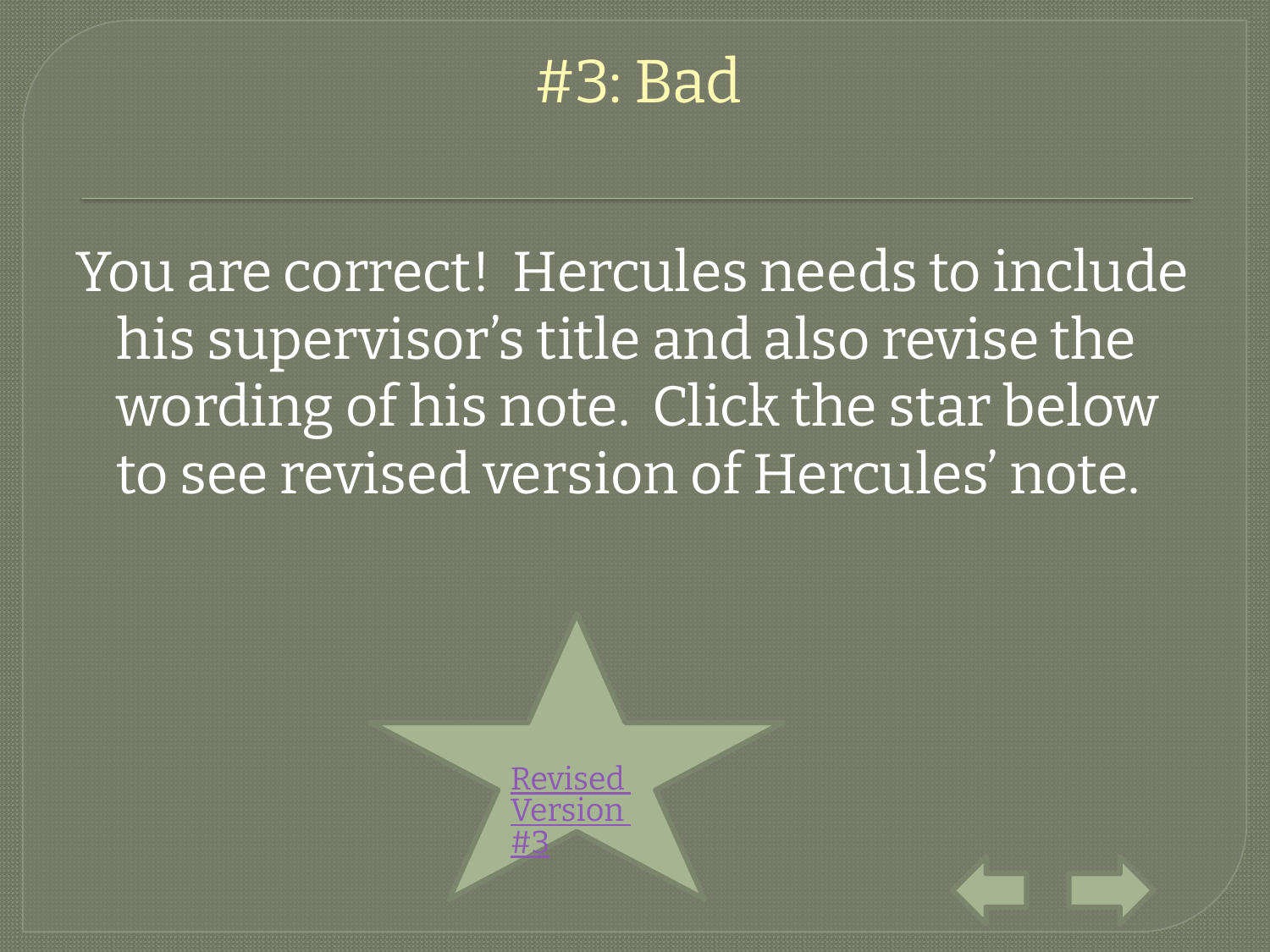

# #3: Bad
You are correct!  Hercules needs to include his supervisor’s title and also revise the wording of his note.  Click the star below to see revised version of Hercules’ note.
Revised Version #3